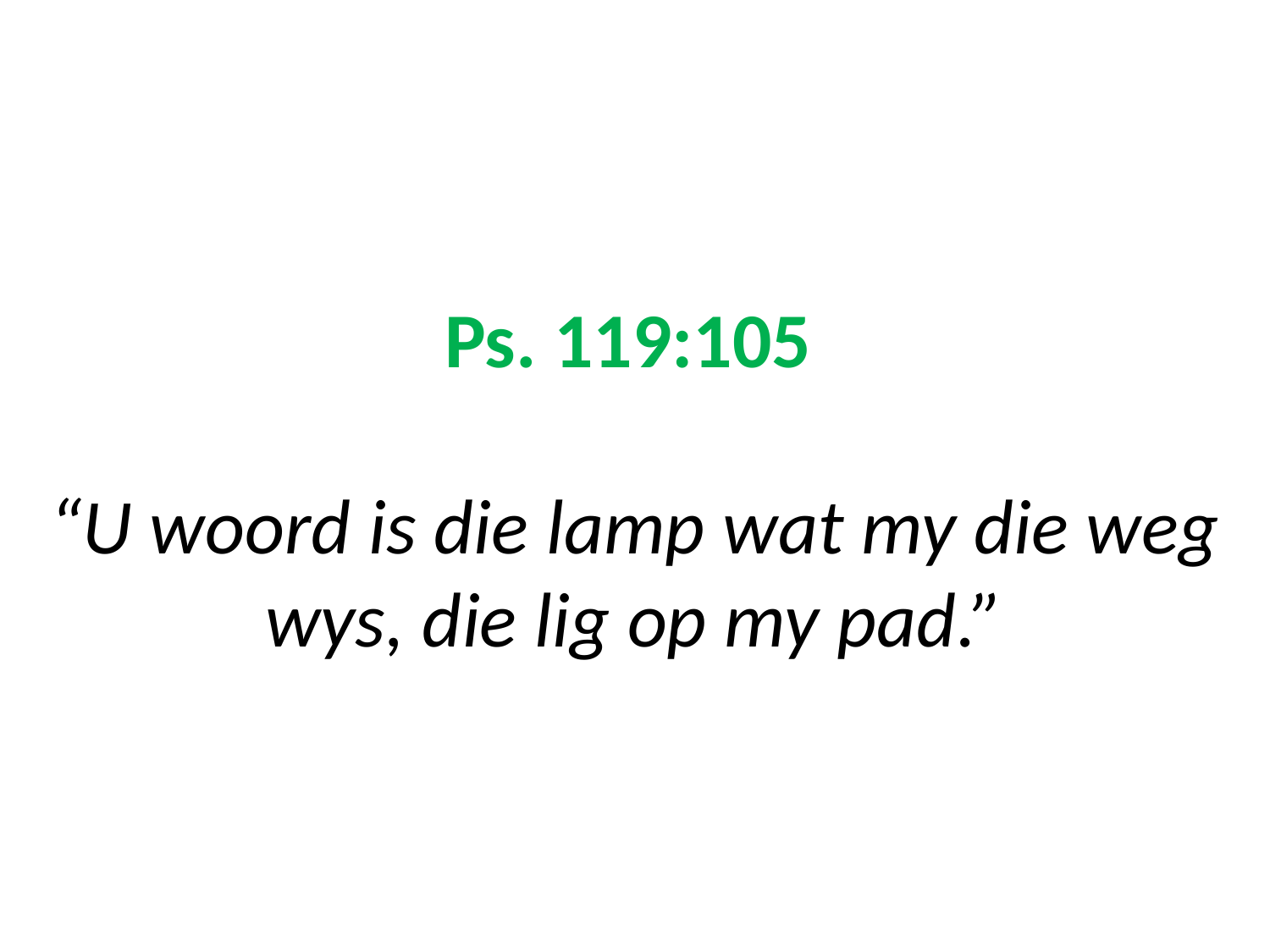

# Ps. 119:105 “U woord is die lamp wat my die weg wys, die lig op my pad.”